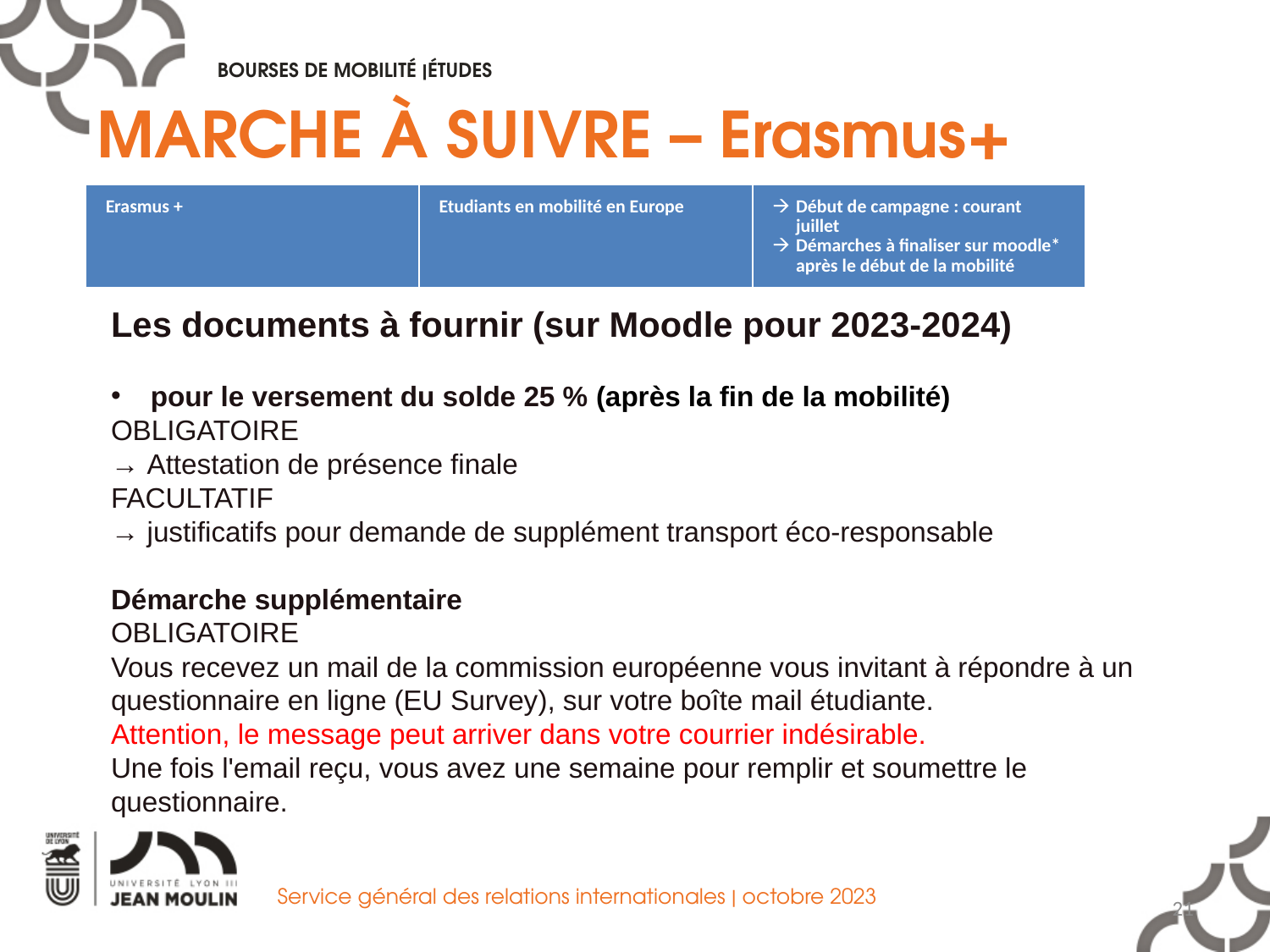

BOURSES DE MOBILITÉ |ÉTUDES
MARCHE À SUIVRE – Erasmus+
| Erasmus + | Etudiants en mobilité en Europe | Début de campagne : courant juillet Démarches à finaliser sur moodle\* après le début de la mobilité |
| --- | --- | --- |
Les documents à fournir (sur Moodle pour 2023-2024)

pour le versement du solde 25 % (après la fin de la mobilité)
OBLIGATOIRE
→ Attestation de présence finale
FACULTATIF
→ justificatifs pour demande de supplément transport éco-responsable

Démarche supplémentaire
OBLIGATOIRE
Vous recevez un mail de la commission européenne vous invitant à répondre à un questionnaire en ligne (EU Survey), sur votre boîte mail étudiante.
Attention, le message peut arriver dans votre courrier indésirable.
Une fois l'email reçu, vous avez une semaine pour remplir et soumettre le questionnaire.

Service général des relations internationales | octobre 2023
21